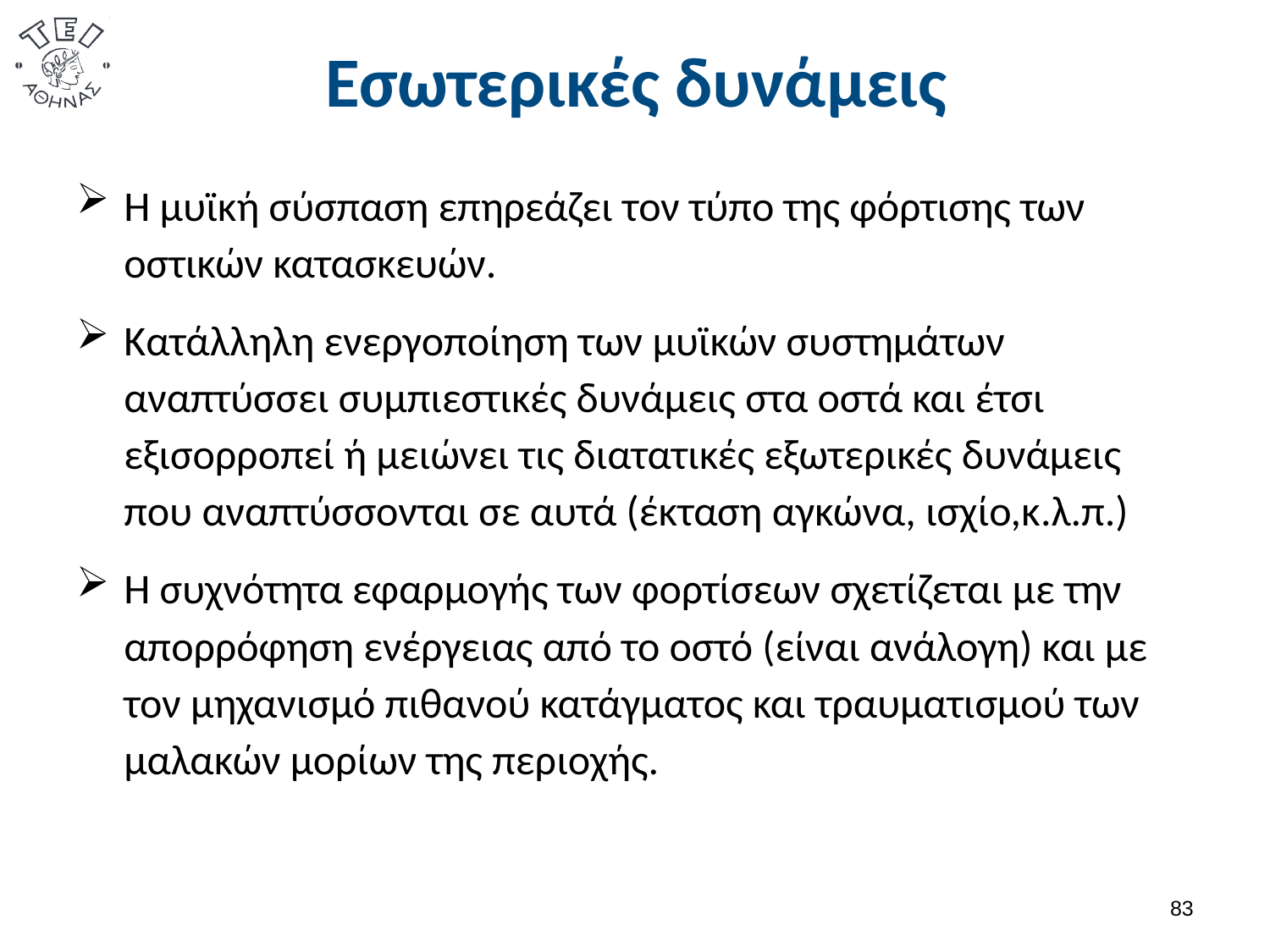

# Εσωτερικές δυνάμεις
Η μυϊκή σύσπαση επηρεάζει τον τύπο της φόρτισης των οστικών κατασκευών.
Κατάλληλη ενεργοποίηση των μυϊκών συστημάτων  αναπτύσσει συμπιεστικές δυνάμεις στα οστά και έτσι εξισορροπεί ή μειώνει τις διατατικές εξωτερικές δυνάμεις που αναπτύσσονται σε αυτά (έκταση αγκώνα, ισχίο,κ.λ.π.)
Η συχνότητα εφαρμογής των φορτίσεων σχετίζεται με την απορρόφηση ενέργειας από το οστό (είναι ανάλογη) και με τον μηχανισμό πιθανού κατάγματος και τραυματισμού των μαλακών μορίων της περιοχής.
83